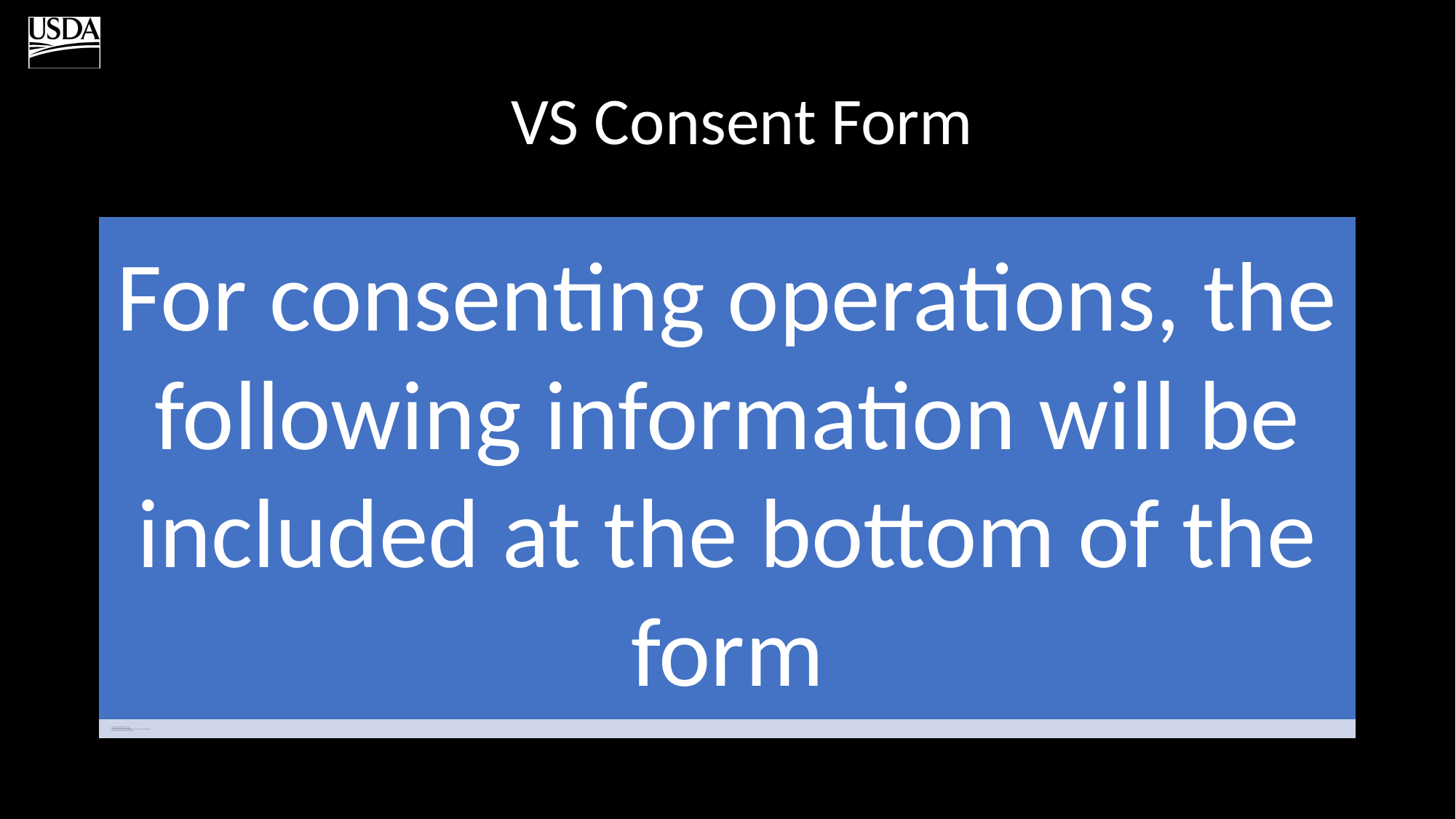

# VS Consent Form
For consenting operations, the following information will be included at the bottom of the form
Number of goats on the operation on 7/1/2019
Operation address, phone number, and email address
Use of goats on the operation (meat, dairy, fiber, agritourism, other) – can check more than one category
Any notes (e.g., alternative contact method, contact issues)